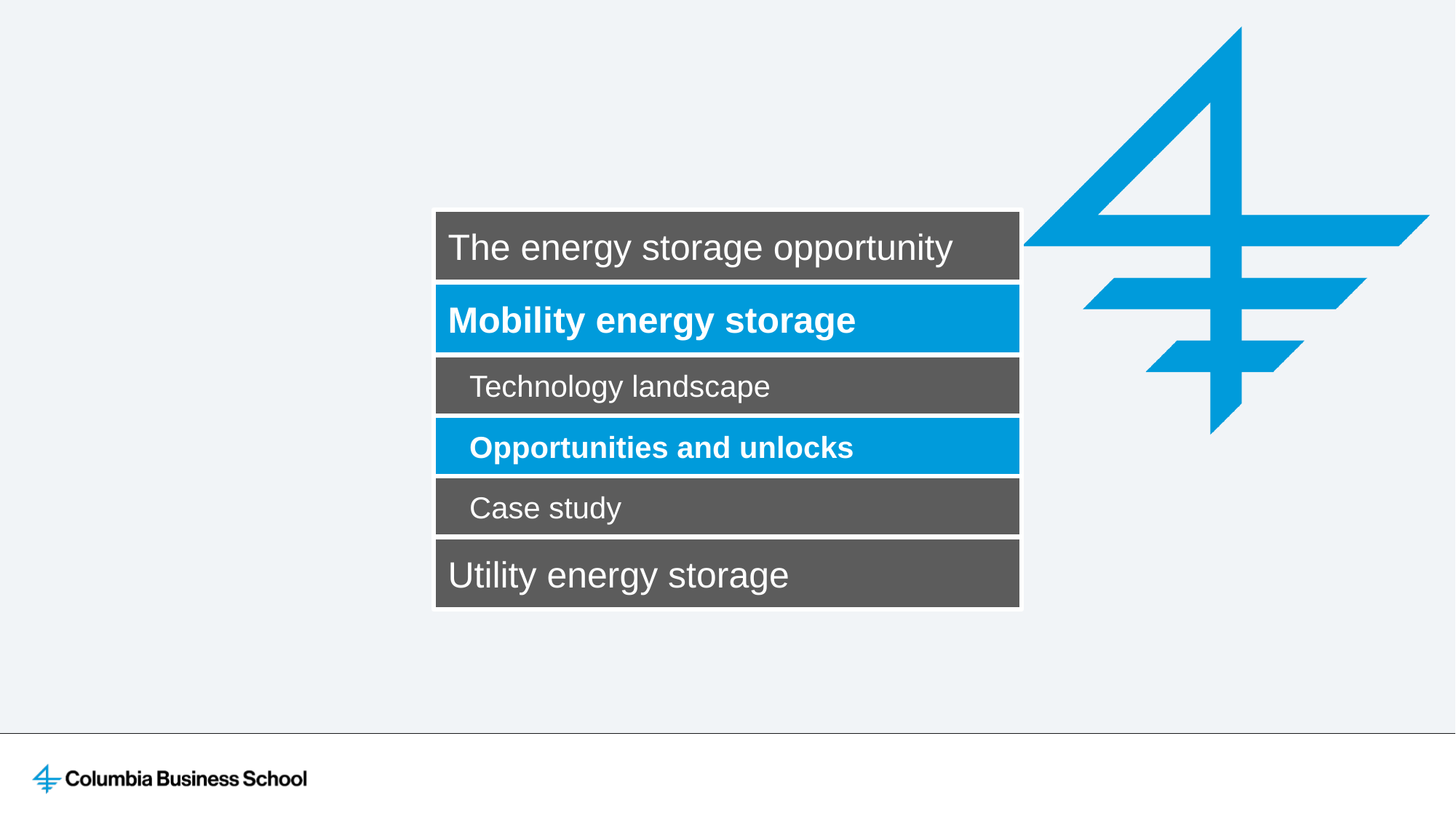

The energy storage opportunity
Mobility energy storage
Technology landscape
Opportunities and unlocks
Case study
Utility energy storage